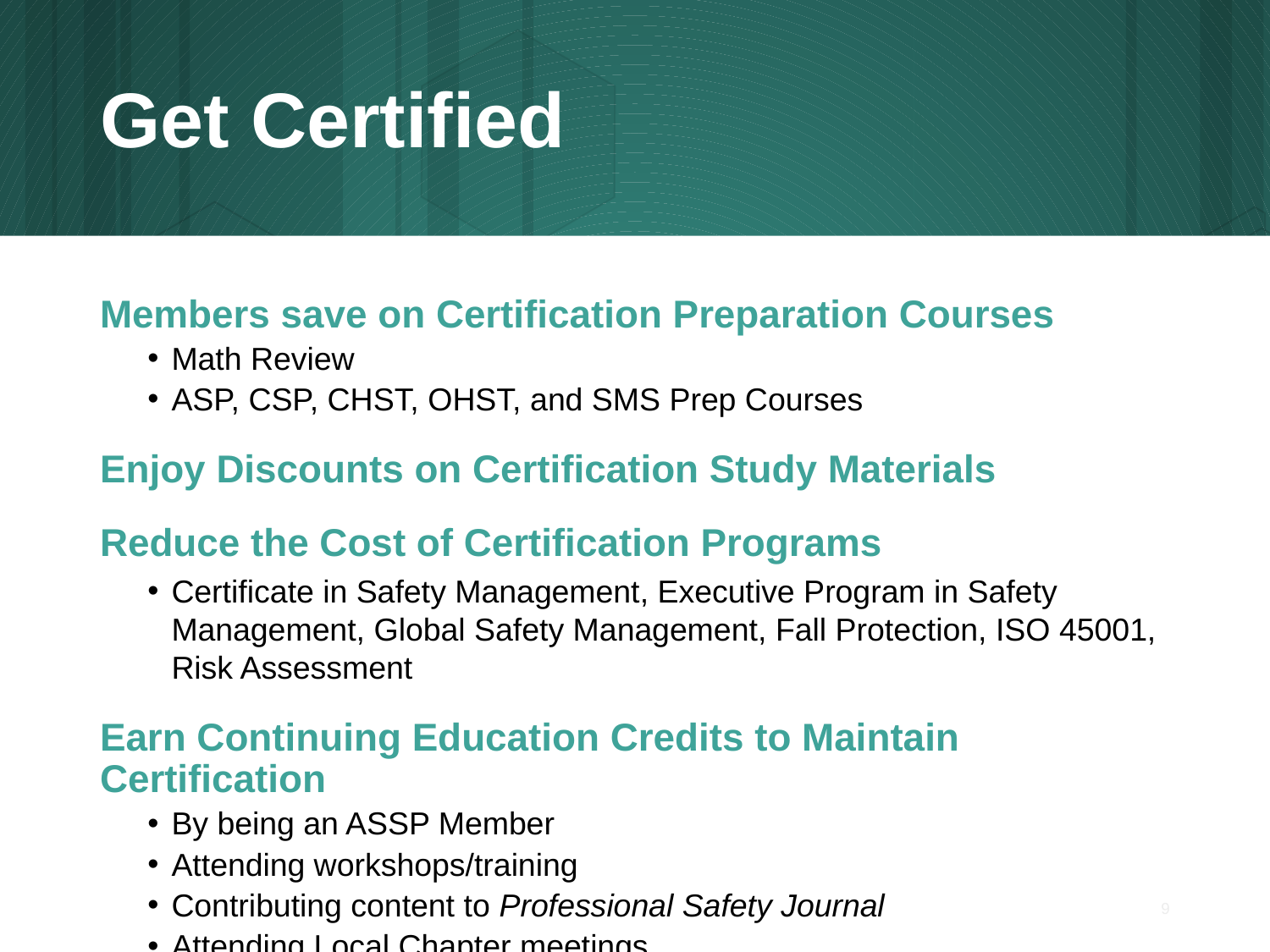

# Get Certified
Members save on Certification Preparation Courses
Math Review
ASP, CSP, CHST, OHST, and SMS Prep Courses
Enjoy Discounts on Certification Study Materials
Reduce the Cost of Certification Programs
Certificate in Safety Management, Executive Program in Safety Management, Global Safety Management, Fall Protection, ISO 45001, Risk Assessment
Earn Continuing Education Credits to Maintain Certification
By being an ASSP Member
Attending workshops/training
Contributing content to Professional Safety Journal
Attending Local Chapter meetings
9